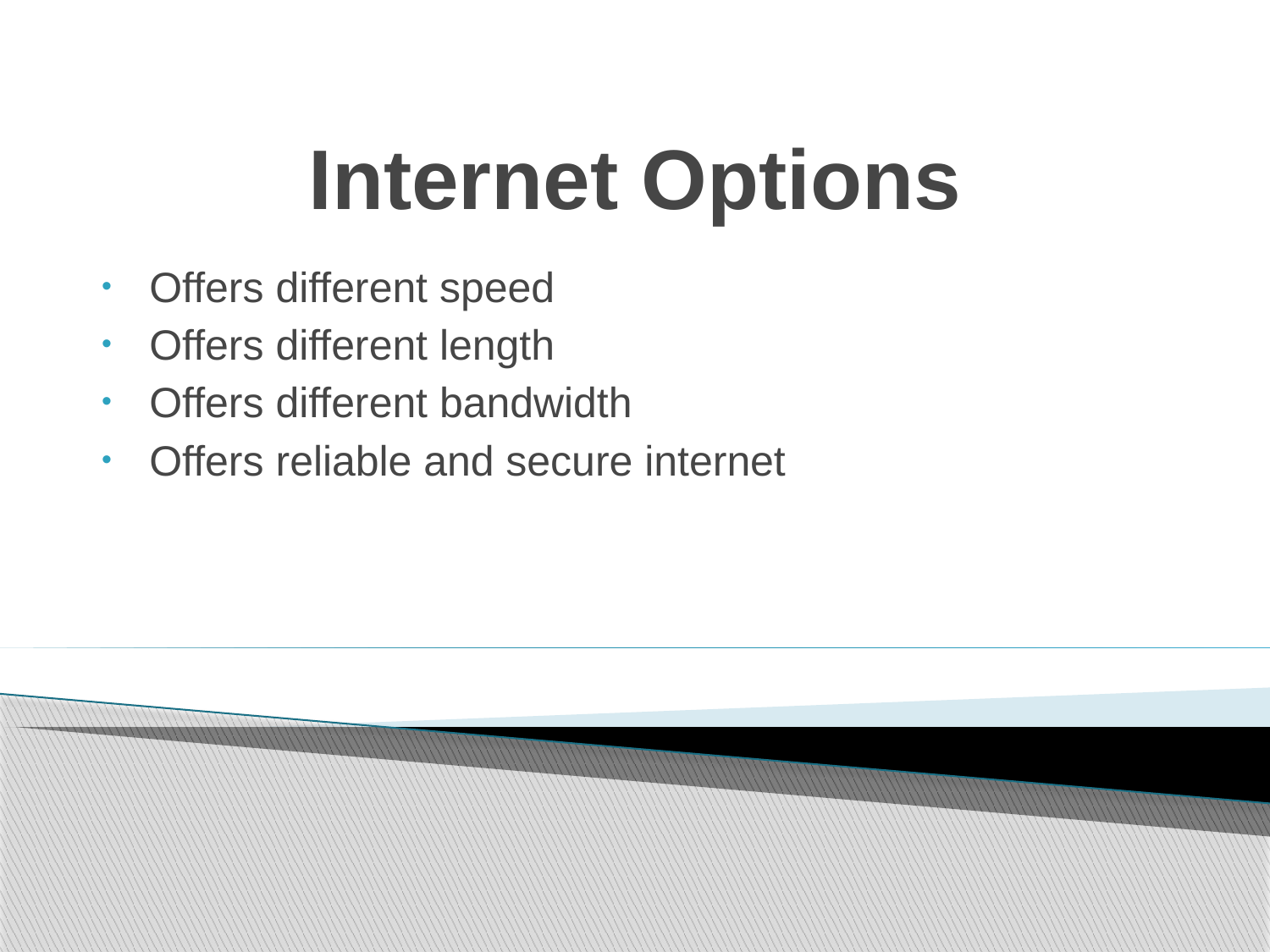

# Internet Options
Offers different speed
Offers different length
Offers different bandwidth
Offers reliable and secure internet